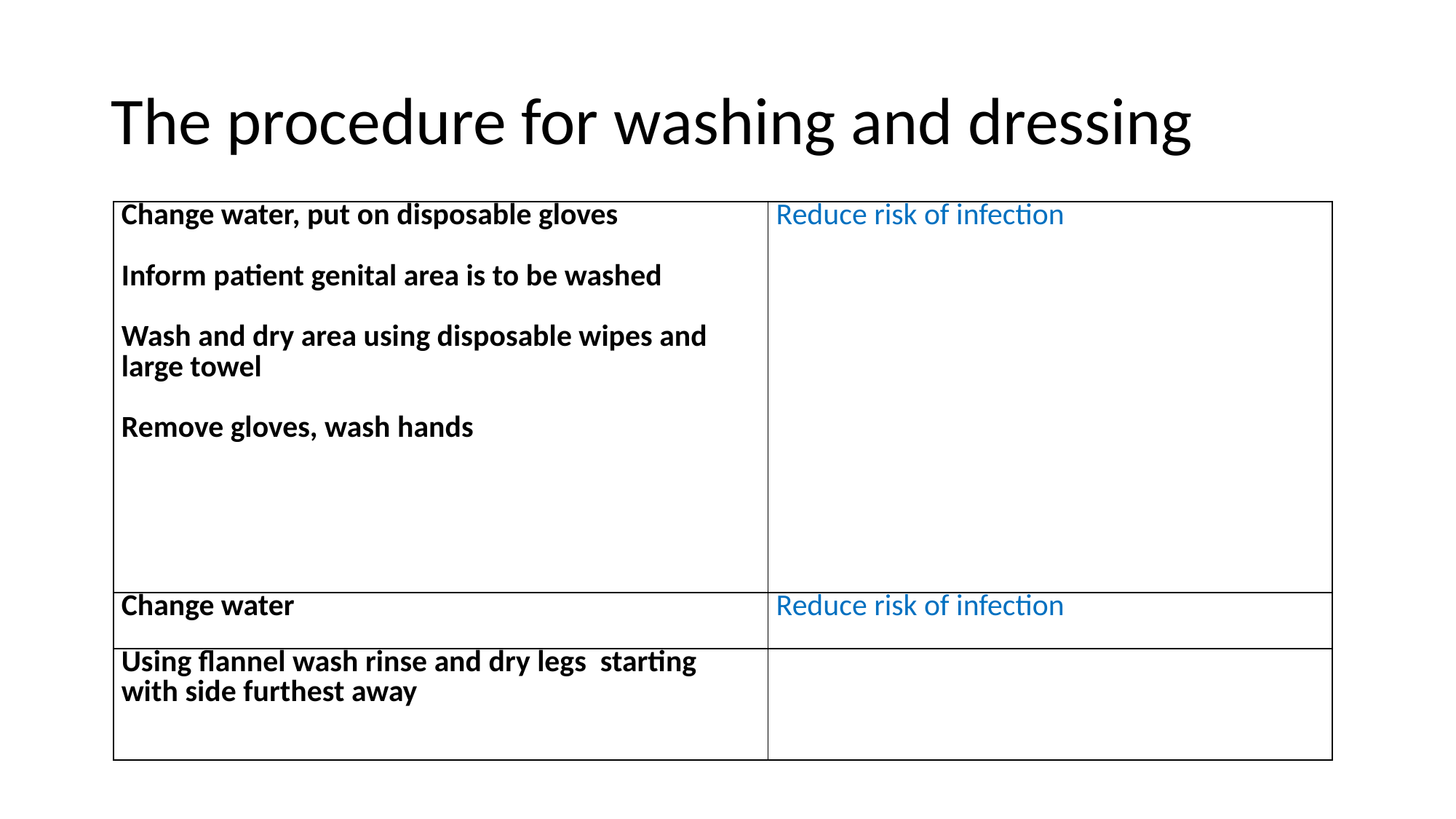

# The procedure for washing and dressing
| Change water, put on disposable gloves   Inform patient genital area is to be washed   Wash and dry area using disposable wipes and large towel   Remove gloves, wash hands | Reduce risk of infection |
| --- | --- |
| Change water | Reduce risk of infection |
| Using flannel wash rinse and dry legs starting with side furthest away |  |